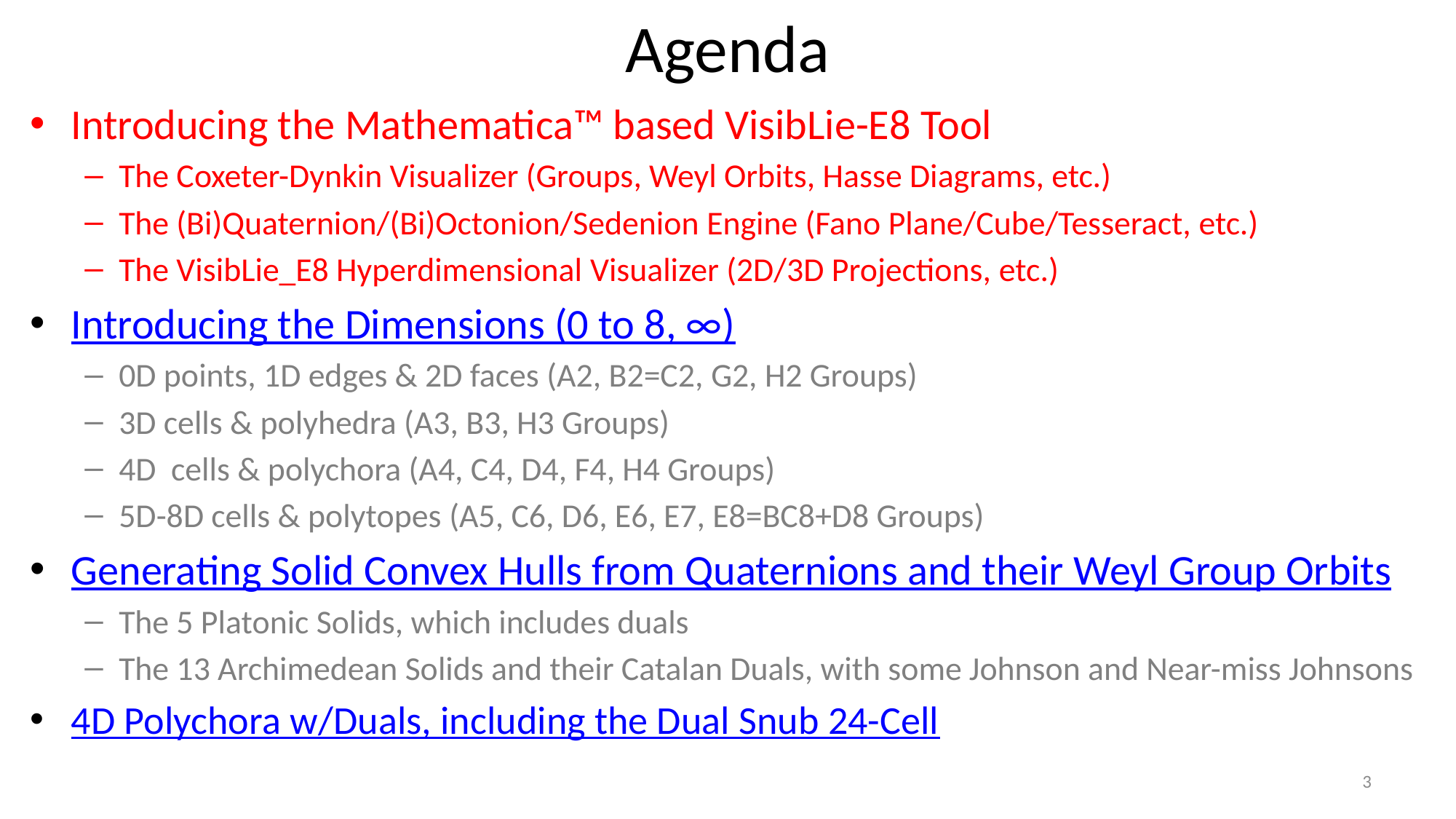

# Agenda
Introducing the Mathematica™ based VisibLie-E8 Tool
The Coxeter-Dynkin Visualizer (Groups, Weyl Orbits, Hasse Diagrams, etc.)
The (Bi)Quaternion/(Bi)Octonion/Sedenion Engine (Fano Plane/Cube/Tesseract, etc.)
The VisibLie_E8 Hyperdimensional Visualizer (2D/3D Projections, etc.)
Introducing the Dimensions (0 to 8, ∞)
0D points, 1D edges & 2D faces (A2, B2=C2, G2, H2 Groups)
3D cells & polyhedra (A3, B3, H3 Groups)
4D  cells & polychora (A4, C4, D4, F4, H4 Groups)
5D-8D cells & polytopes (A5, C6, D6, E6, E7, E8=BC8+D8 Groups)
Generating Solid Convex Hulls from Quaternions and their Weyl Group Orbits
The 5 Platonic Solids, which includes duals
The 13 Archimedean Solids and their Catalan Duals, with some Johnson and Near-miss Johnsons
4D Polychora w/Duals, including the Dual Snub 24-Cell
3